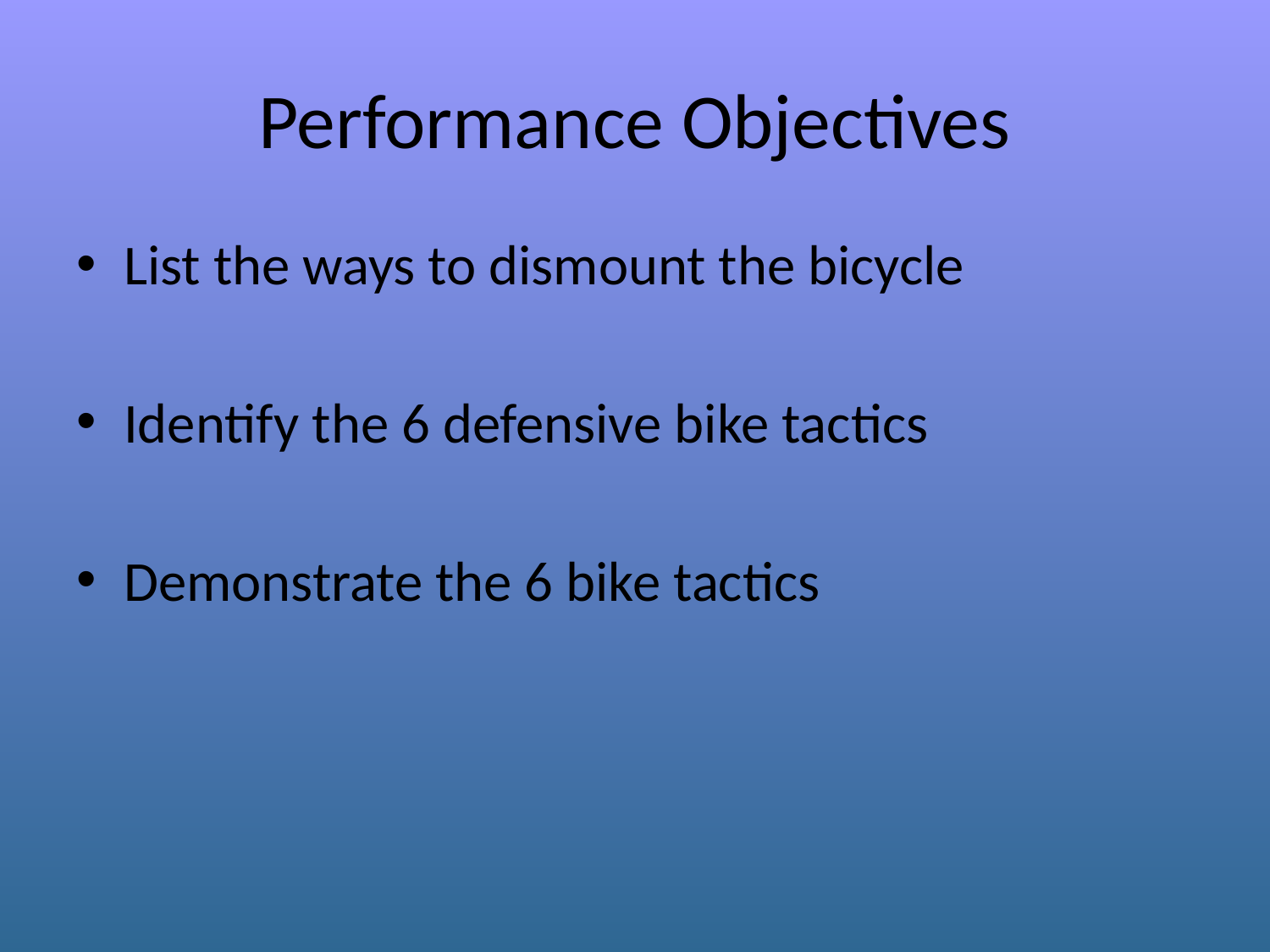

# Performance Objectives
List the ways to dismount the bicycle

Identify the 6 defensive bike tactics

Demonstrate the 6 bike tactics